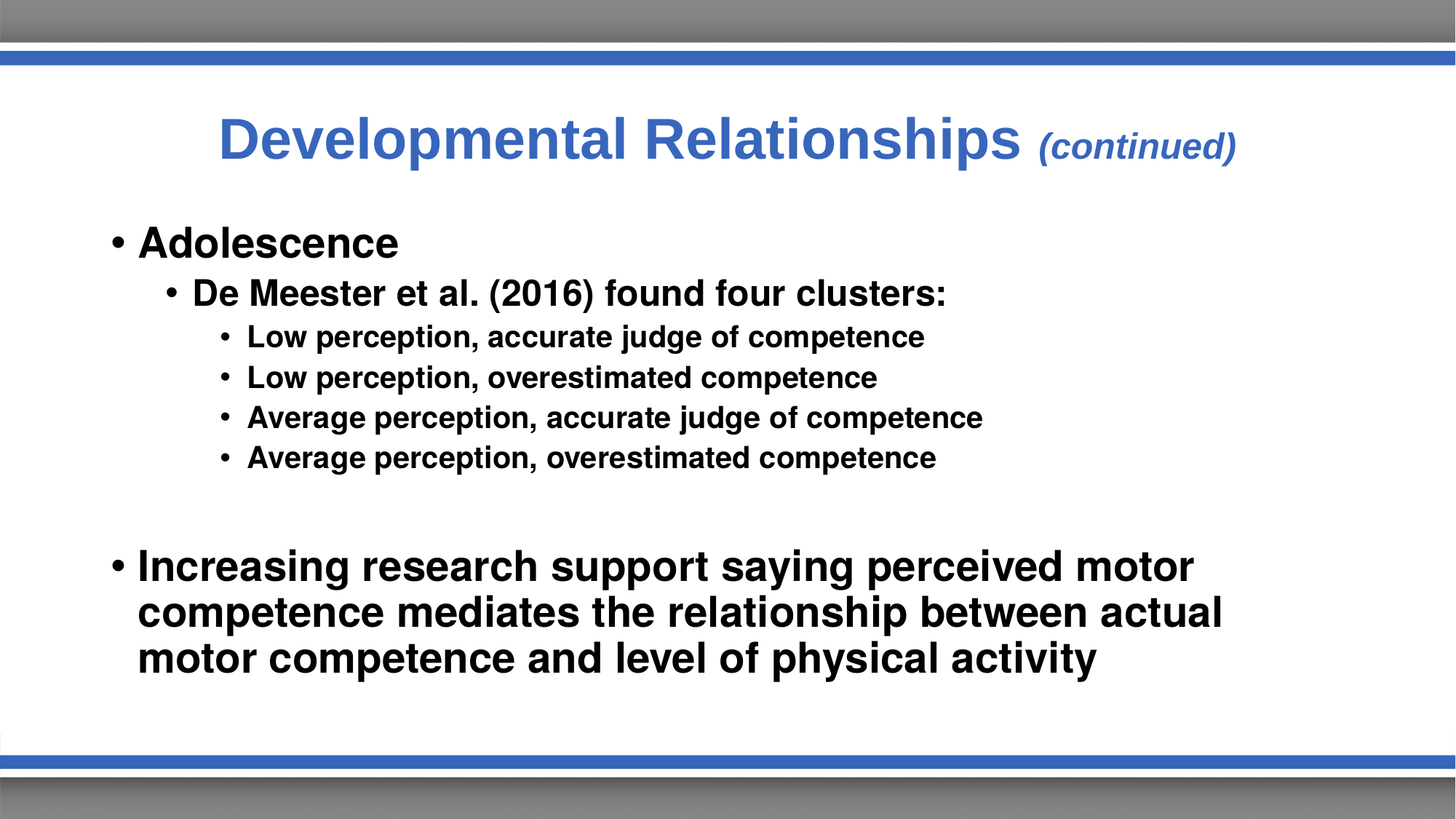

# Developmental Relationships (continued)
Adolescence
De Meester et al. (2016) found four clusters:
Low perception, accurate judge of competence
Low perception, overestimated competence
Average perception, accurate judge of competence
Average perception, overestimated competence

Increasing research support saying perceived motor competence mediates the relationship between actual motor competence and level of physical activity